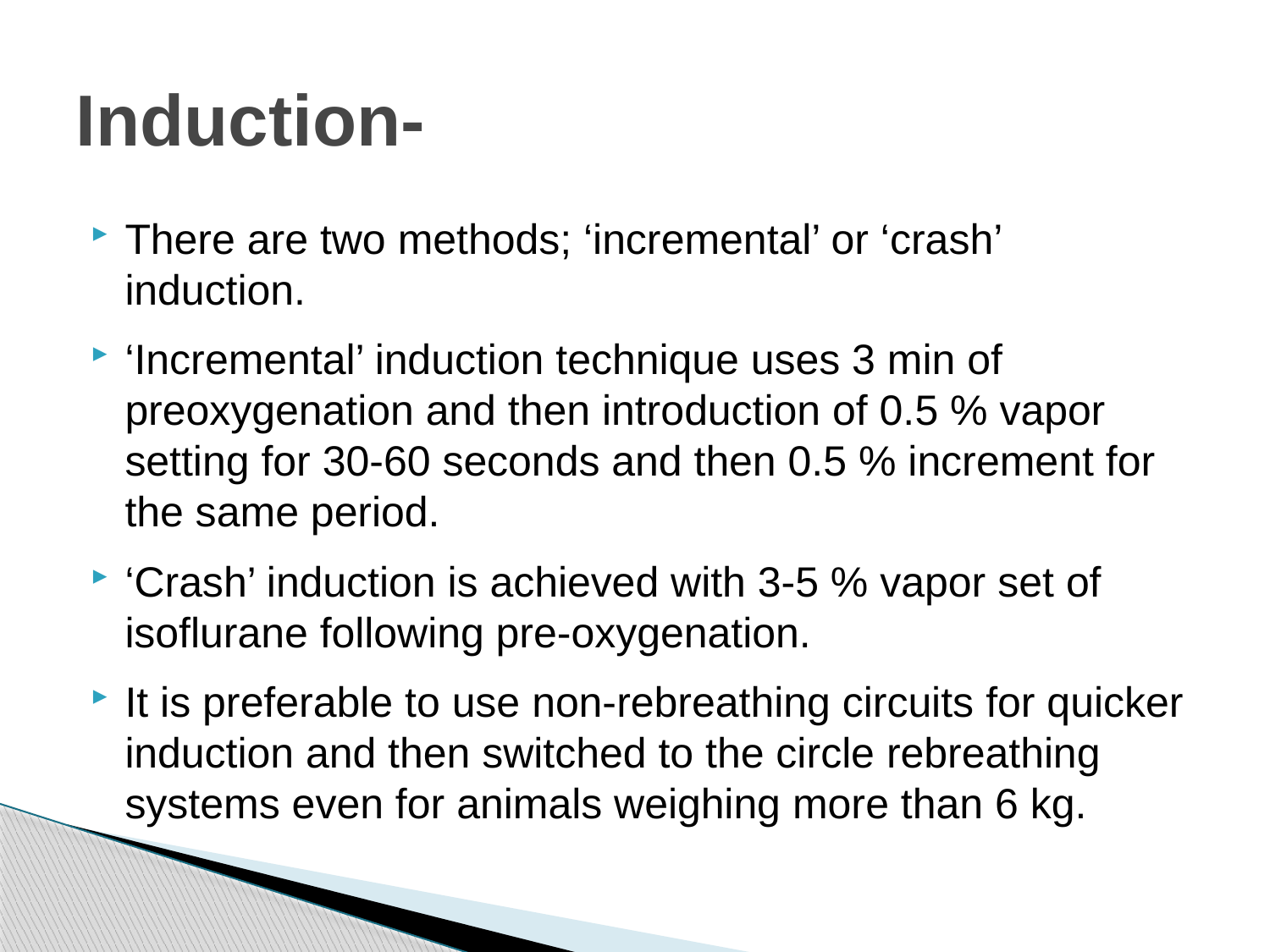

# Induction-
There are two methods; ‘incremental’ or ‘crash’ induction.
‘Incremental’ induction technique uses 3 min of preoxygenation and then introduction of 0.5 % vapor setting for 30-60 seconds and then 0.5 % increment for the same period.
‘Crash’ induction is achieved with 3-5 % vapor set of isoflurane following pre-oxygenation.
It is preferable to use non-rebreathing circuits for quicker induction and then switched to the circle rebreathing systems even for animals weighing more than 6 kg.